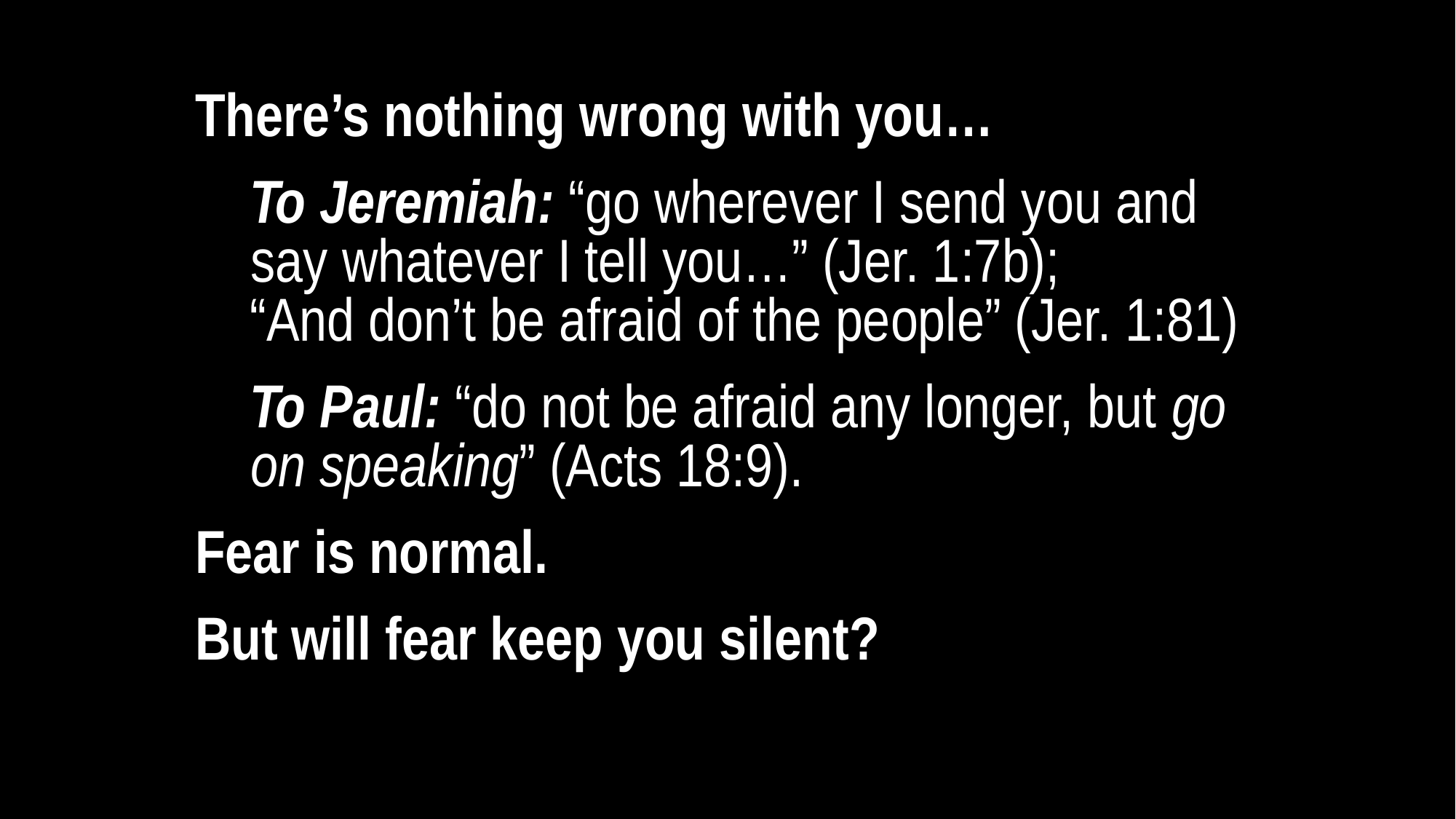

There’s nothing wrong with you…
To Jeremiah: “go wherever I send you and say whatever I tell you…” (Jer. 1:7b);
“And don’t be afraid of the people” (Jer. 1:81)
To Paul: “do not be afraid any longer, but go on speaking” (Acts 18:9).
Fear is normal.
But will fear keep you silent?